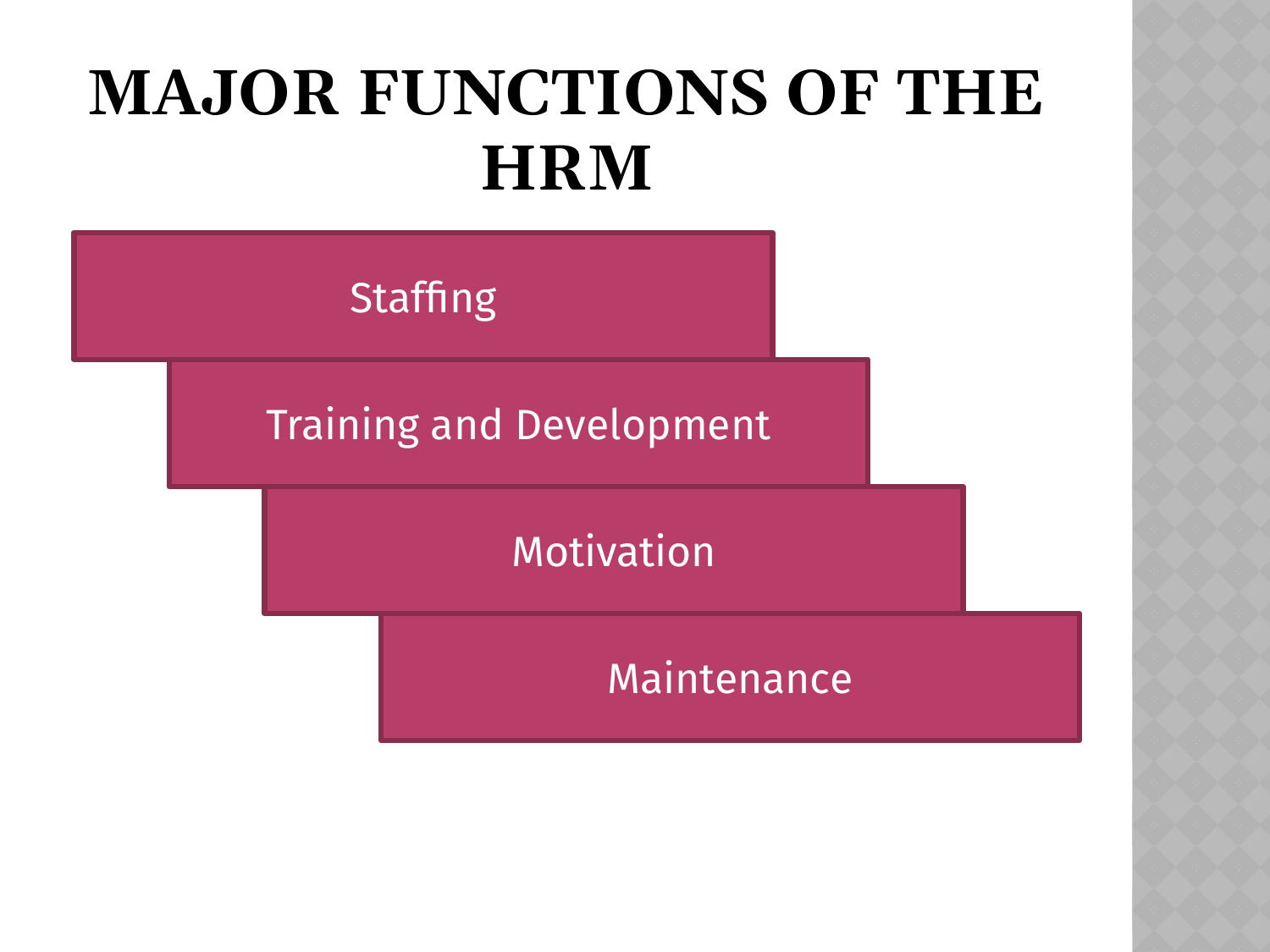

# Major Functions of the HRM

Staffing
Training and Development
Motivation
Maintenance